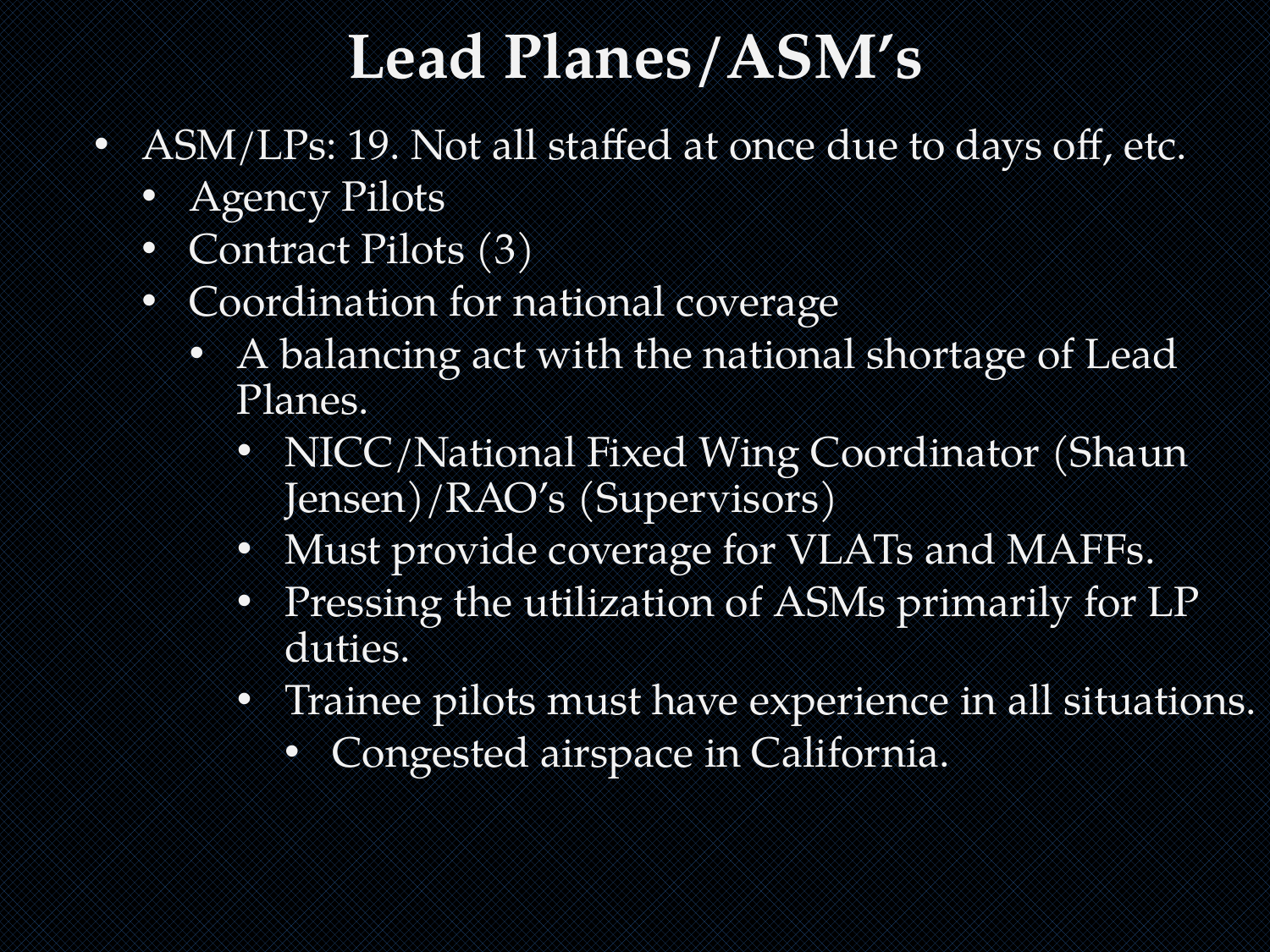

# Lead Planes/ASM’s
ASM/LPs: 19. Not all staffed at once due to days off, etc.
Agency Pilots
Contract Pilots (3)
Coordination for national coverage
A balancing act with the national shortage of Lead Planes.
NICC/National Fixed Wing Coordinator (Shaun Jensen)/RAO’s (Supervisors)
Must provide coverage for VLATs and MAFFs.
Pressing the utilization of ASMs primarily for LP duties.
Trainee pilots must have experience in all situations.
Congested airspace in California.